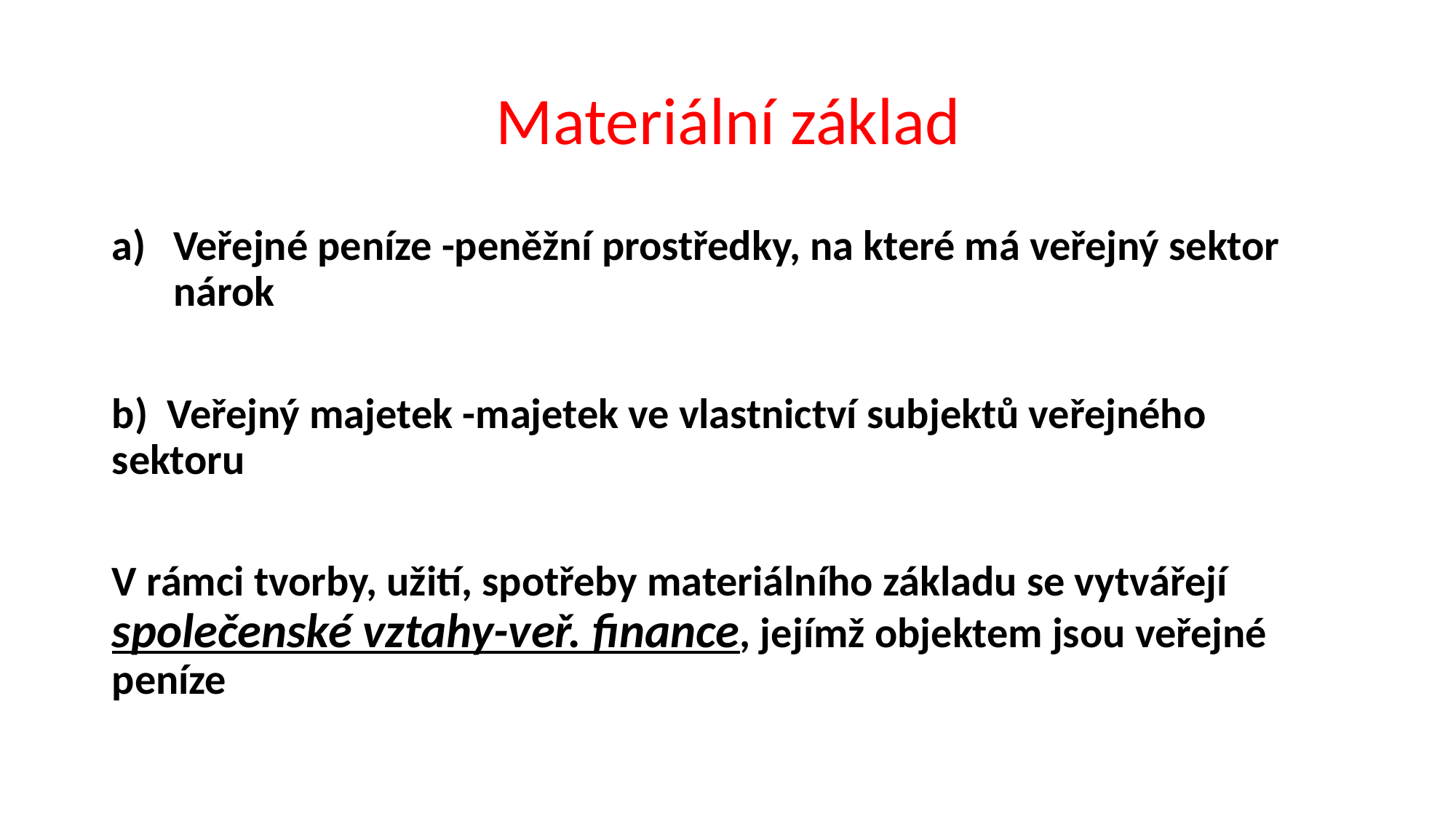

# Materiální základ
Veřejné peníze -peněžní prostředky, na které má veřejný sektor nárok

b)  Veřejný majetek -majetek ve vlastnictví subjektů veřejného sektoru

V rámci tvorby, užití, spotřeby materiálního základu se vytvářejí společenské vztahy-veř. finance, jejímž objektem jsou veřejné peníze